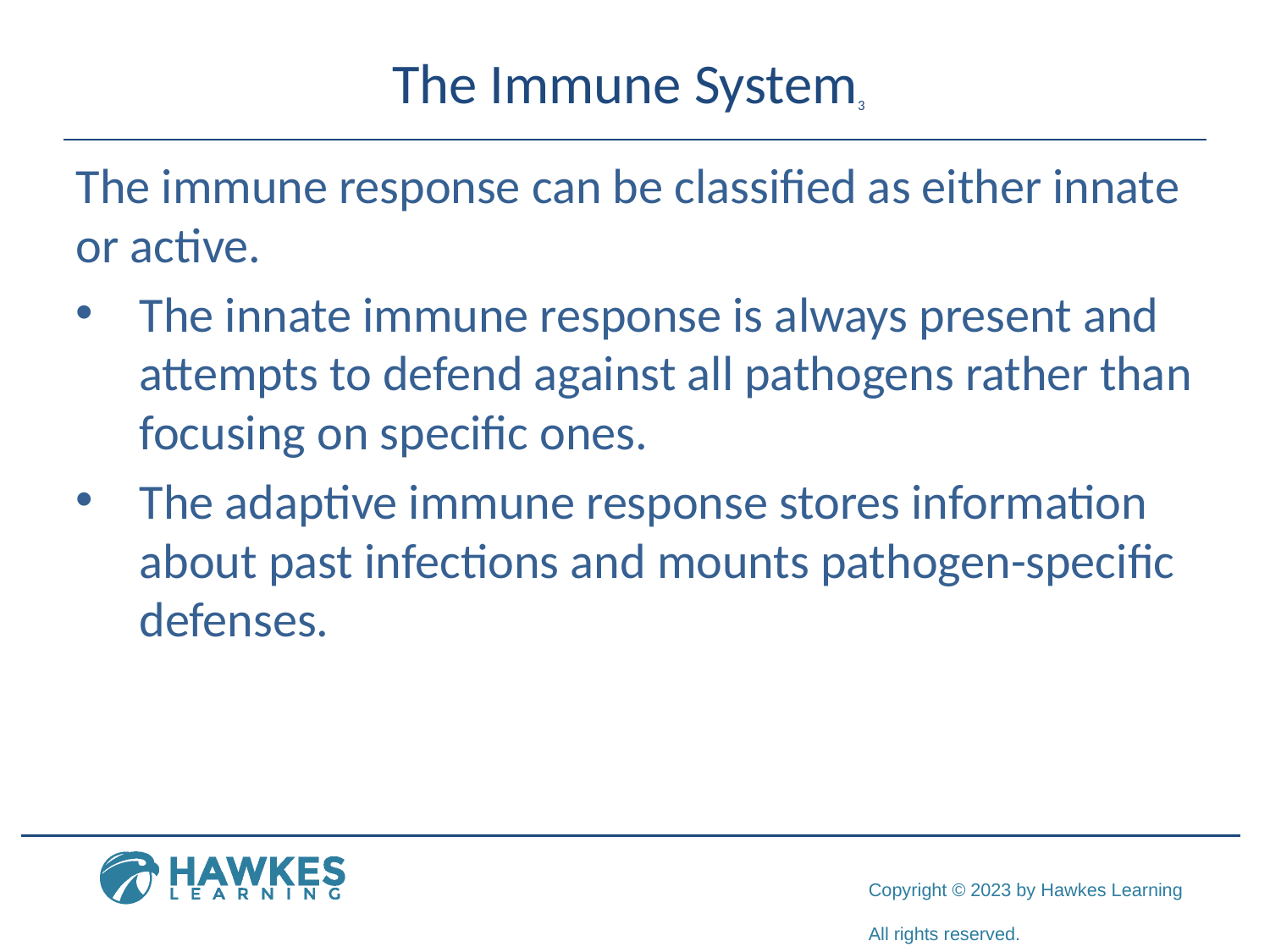

# The Immune System3
The immune response can be classified as either innate or active.
The innate immune response is always present and attempts to defend against all pathogens rather than focusing on specific ones.
The adaptive immune response stores information about past infections and mounts pathogen-specific defenses.